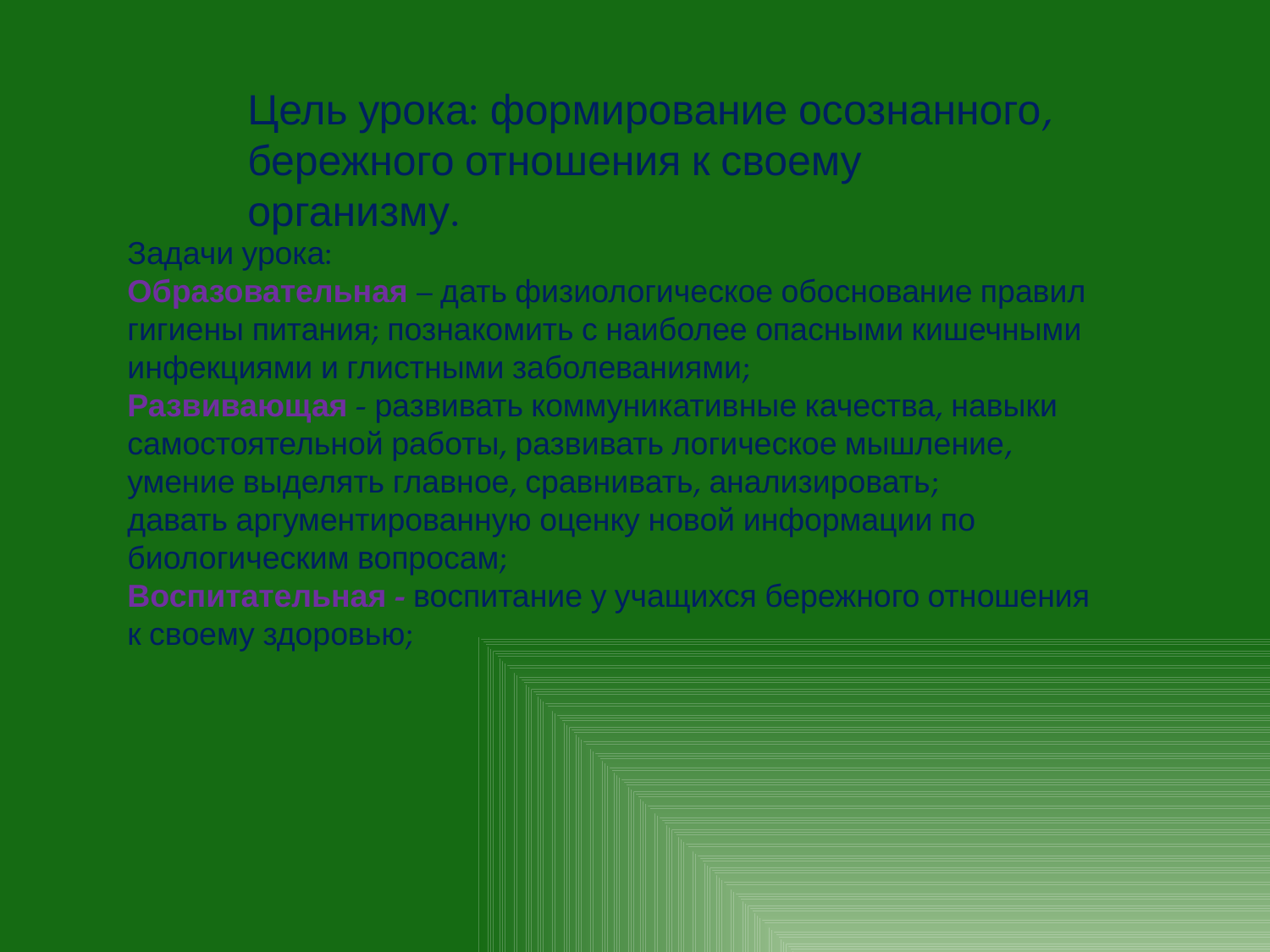

Цель урока: формирование осознанного, бережного отношения к своему организму.
Задачи урока:
Образовательная – дать физиологическое обоснование правил гигиены питания; познакомить с наиболее опасными кишечными инфекциями и глистными заболеваниями;
Развивающая - развивать коммуникативные качества, навыки самостоятельной работы, развивать логическое мышление, умение выделять главное, сравнивать, анализировать;
давать аргументированную оценку новой информации по биологическим вопросам;
Воспитательная - воспитание у учащихся бережного отношения к своему здоровью;